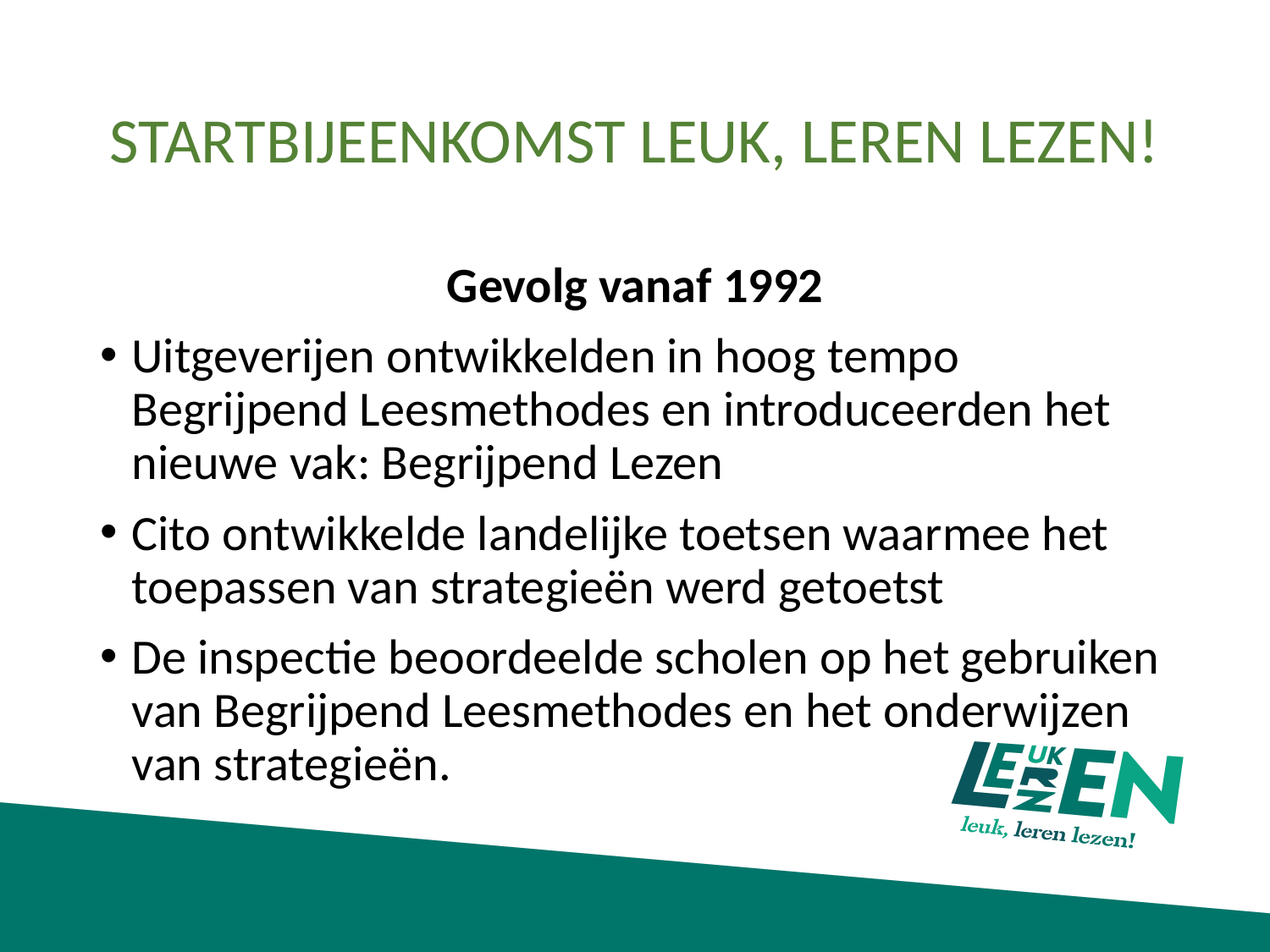

# STARTBIJEENKOMST LEUK, LEREN LEZEN!
Gevolg vanaf 1992
Uitgeverijen ontwikkelden in hoog tempo Begrijpend Leesmethodes en introduceerden het nieuwe vak: Begrijpend Lezen
Cito ontwikkelde landelijke toetsen waarmee het toepassen van strategieën werd getoetst
De inspectie beoordeelde scholen op het gebruiken van Begrijpend Leesmethodes en het onderwijzen van strategieën.